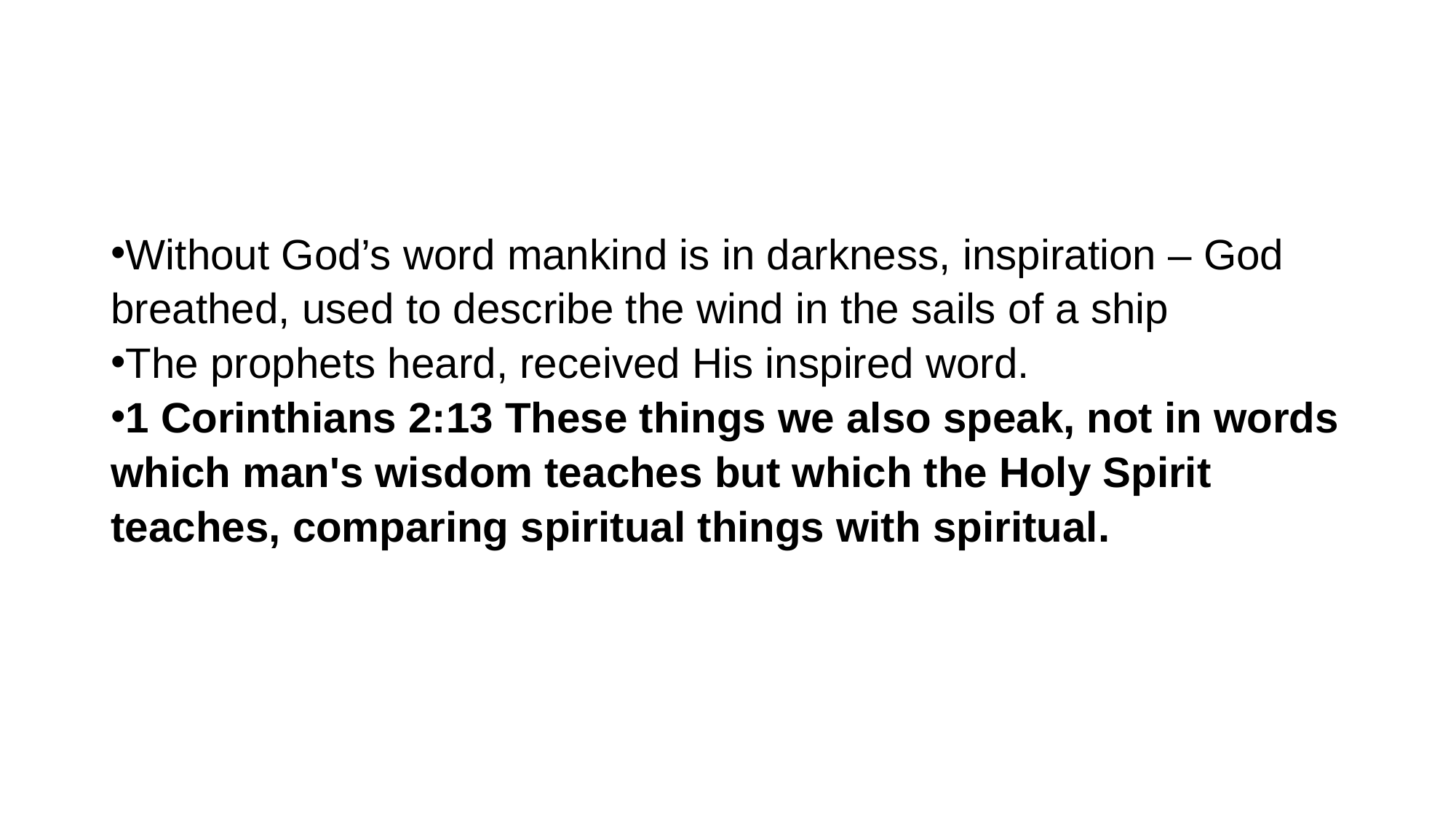

#
Without God’s word mankind is in darkness, inspiration – God breathed, used to describe the wind in the sails of a ship
The prophets heard, received His inspired word.
1 Corinthians 2:13 These things we also speak, not in words which man's wisdom teaches but which the Holy Spirit teaches, comparing spiritual things with spiritual.